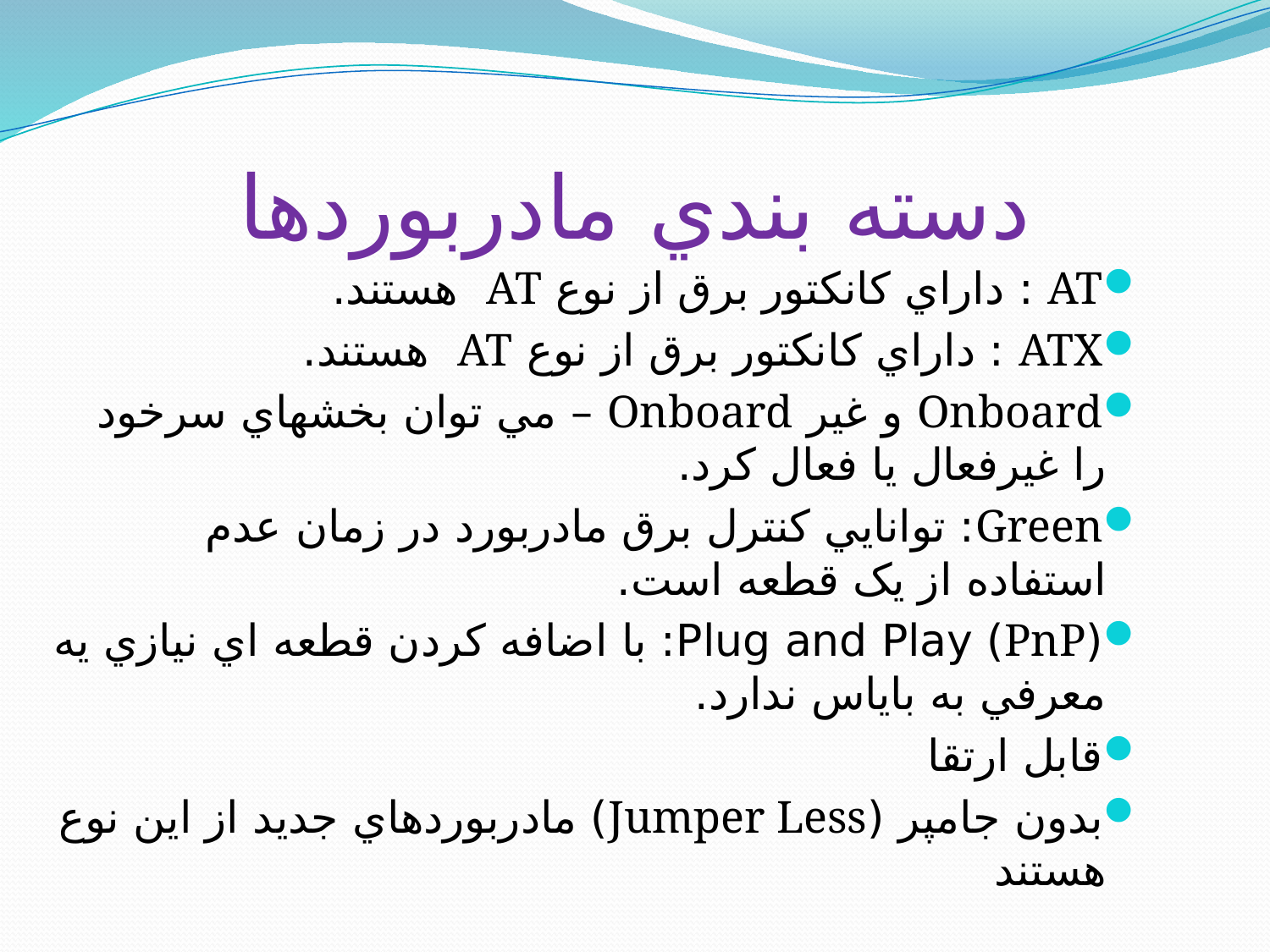

# دسته بندي مادربوردها
AT : داراي کانکتور برق از نوع AT  هستند.
ATX : داراي کانکتور برق از نوع AT  هستند.
Onboard و غير Onboard – مي توان بخشهاي سرخود را غيرفعال يا فعال کرد.
Green: توانايي کنترل برق مادربورد در زمان عدم استفاده از يک قطعه است.
(PnP) Plug and Play: با اضافه کردن قطعه اي نيازي يه معرفي به باياس ندارد.
قابل ارتقا
بدون جامپر (Jumper Less) مادربوردهاي جديد از اين نوع هستند